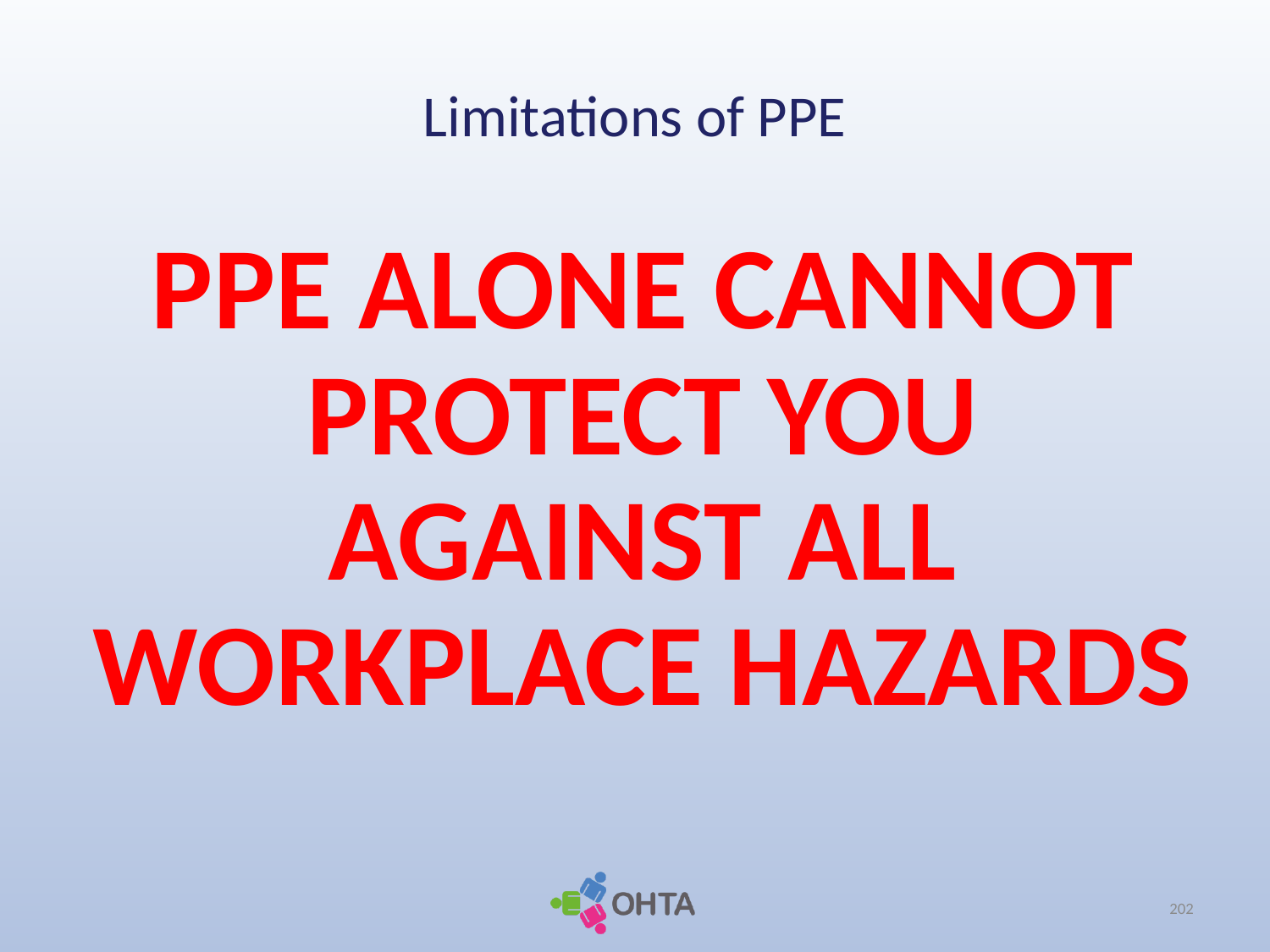

# Limitations of PPE
PPE ALONE CANNOT PROTECT YOU AGAINST ALL WORKPLACE HAZARDS
202